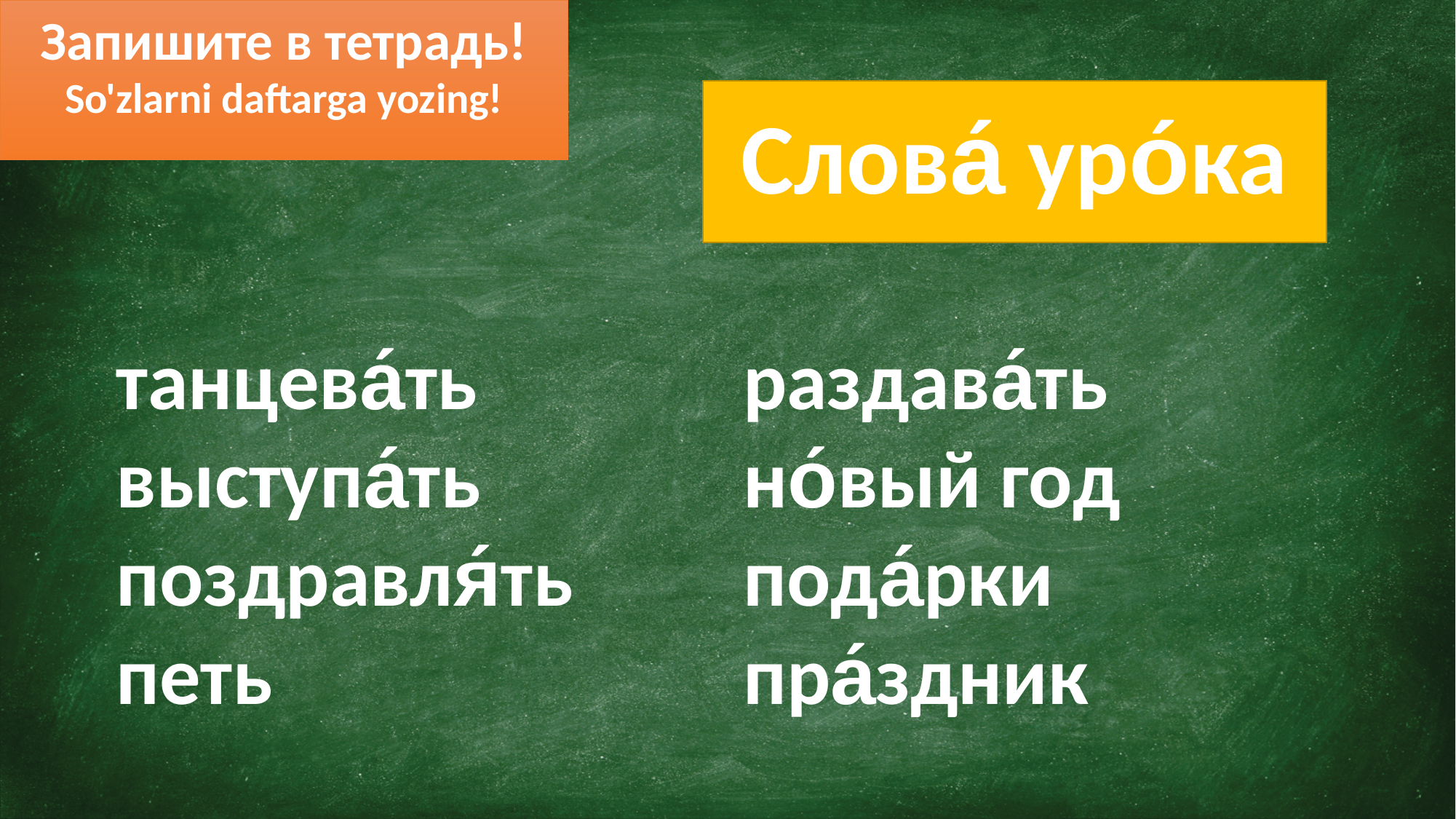

Запишите в тетрадь!
So'zlarni daftarga yozing!

Слова́ уро́ка
танцева́ть
выступа́ть
поздравля́ть
петь
раздава́ть
но́вый год
пода́рки
пра́здник